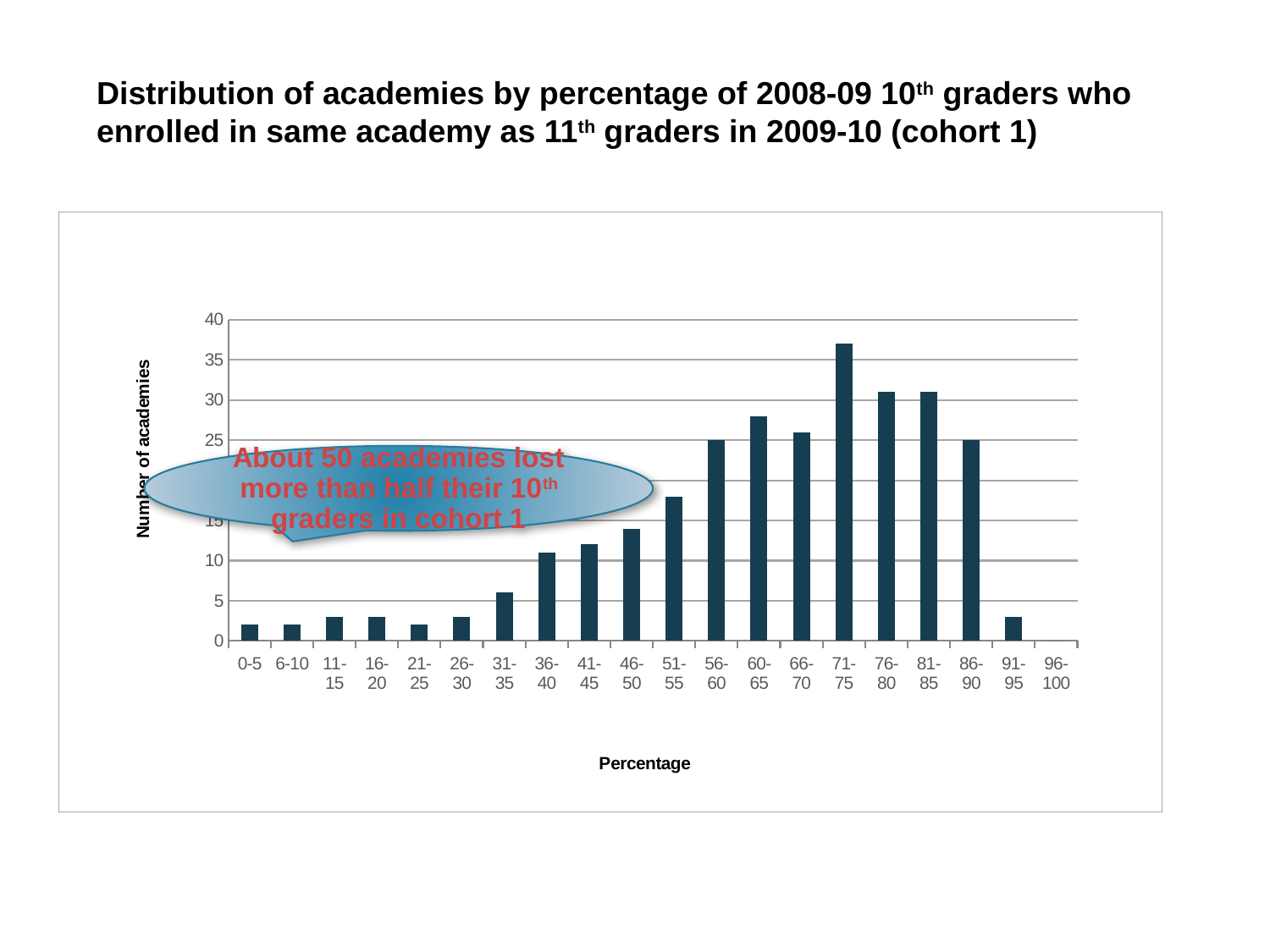

Distribution of academies by percentage of 2008-09 10th graders who enrolled in same academy as 11th graders in 2009-10 (cohort 1)

### Chart

| Category | Number of schools |
|---|---|
| 0-5 | 2.0 |
| 6-10 | 2.0 |
| 11-15 | 3.0 |
| 16-20 | 3.0 |
| 21-25 | 2.0 |
| 26-30 | 3.0 |
| 31-35 | 6.0 |
| 36-40 | 11.0 |
| 41-45 | 12.0 |
| 46-50 | 14.0 |
| 51-55 | 18.0 |
| 56-60 | 25.0 |
| 60-65 | 28.0 |
| 66-70 | 26.0 |
| 71-75 | 37.0 |
| 76-80 | 31.0 |
| 81-85 | 31.0 |
| 86-90 | 25.0 |
| 91-95 | 3.0 |
| 96-100 | 0.0 |